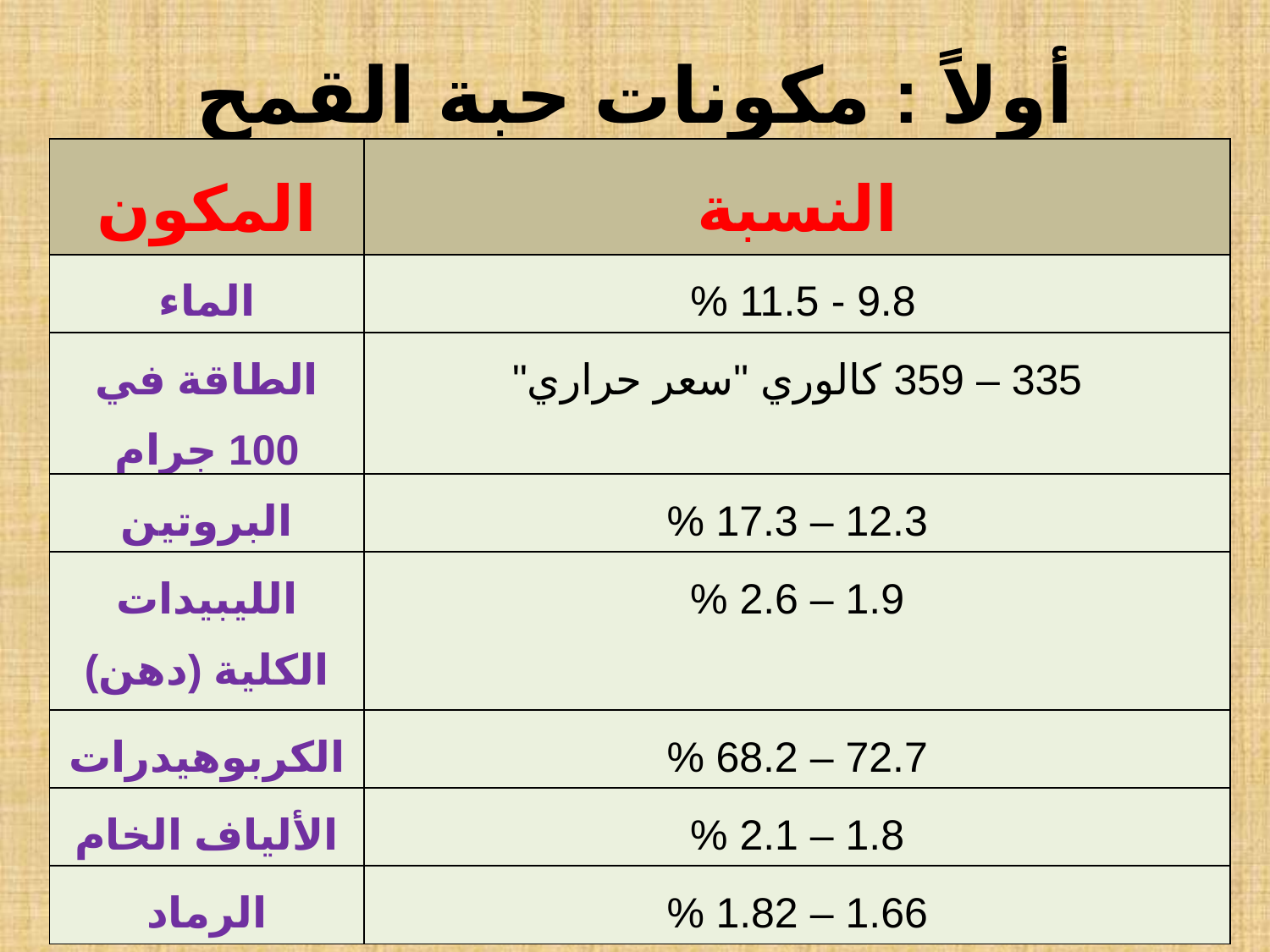

# أولاً : مكونات حبة القمح
| المكون | النسبة |
| --- | --- |
| الماء | 9.8 - 11.5 % |
| الطاقة في 100 جرام | 335 – 359 كالوري "سعر حراري" |
| البروتين | 12.3 – 17.3 % |
| الليبيدات الكلية (دهن) | 1.9 – 2.6 % |
| الكربوهيدرات | 72.7 – 68.2 % |
| الألياف الخام | 1.8 – 2.1 % |
| الرماد | 1.66 – 1.82 % |